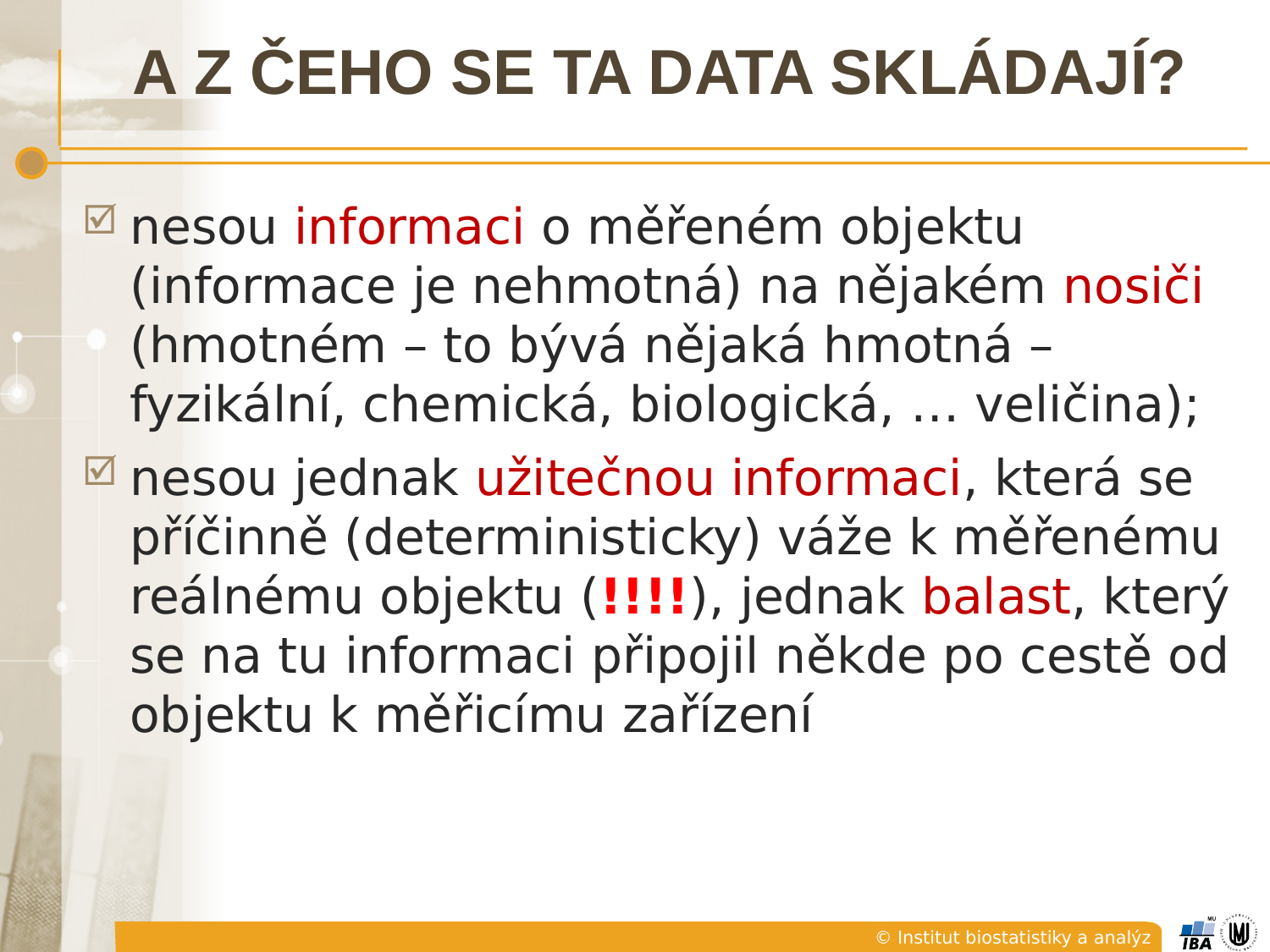

# A z čeho se ta data skládají?
nesou informaci o měřeném objektu (informace je nehmotná) na nějakém nosiči (hmotném – to bývá nějaká hmotná – fyzikální, chemická, biologická, … veličina);
nesou jednak užitečnou informaci, která se příčinně (deterministicky) váže k měřenému reálnému objektu (!!!!), jednak balast, který se na tu informaci připojil někde po cestě od objektu k měřicímu zařízení